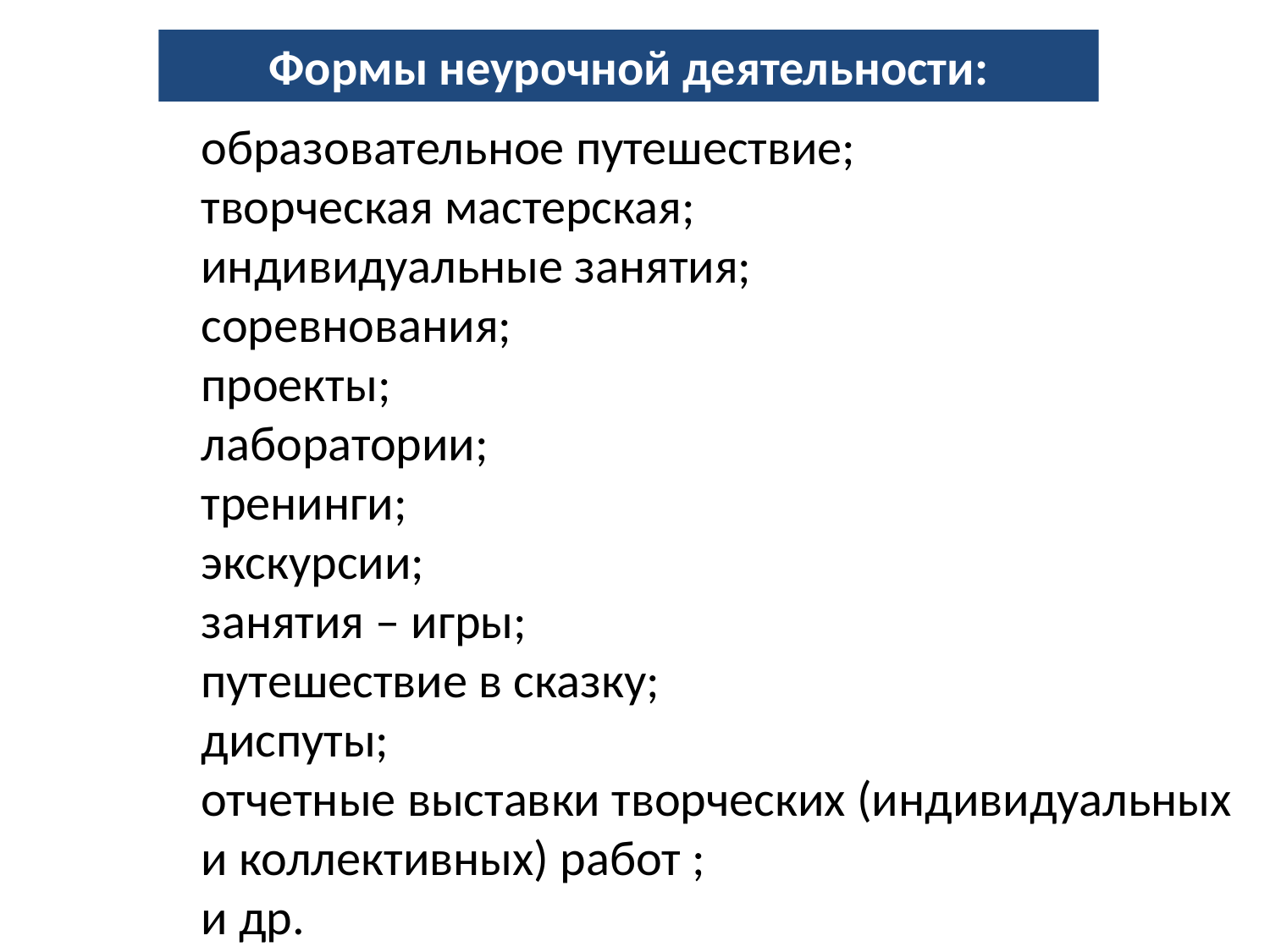

Формы неурочной деятельности:
образовательное путешествие;
творческая мастерская;
индивидуальные занятия;
соревнования;
проекты;
лаборатории;
тренинги;
экскурсии;
занятия – игры;
путешествие в сказку;
диспуты;
отчетные выставки творческих (индивидуальных и коллективных) работ ;
и др.